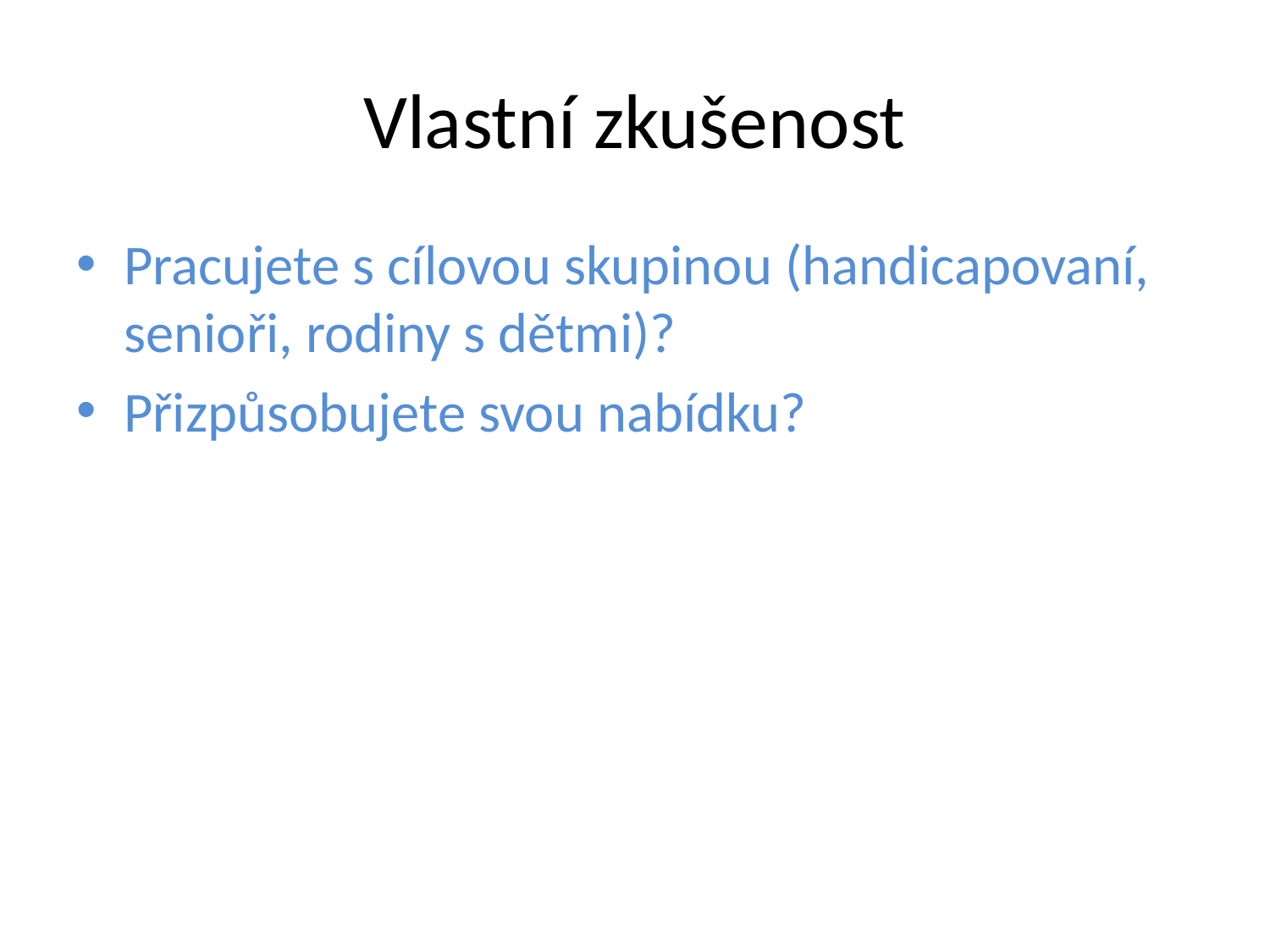

# Vlastní zkušenost
Pracujete s cílovou skupinou (handicapovaní, senioři, rodiny s dětmi)?
Přizpůsobujete svou nabídku?